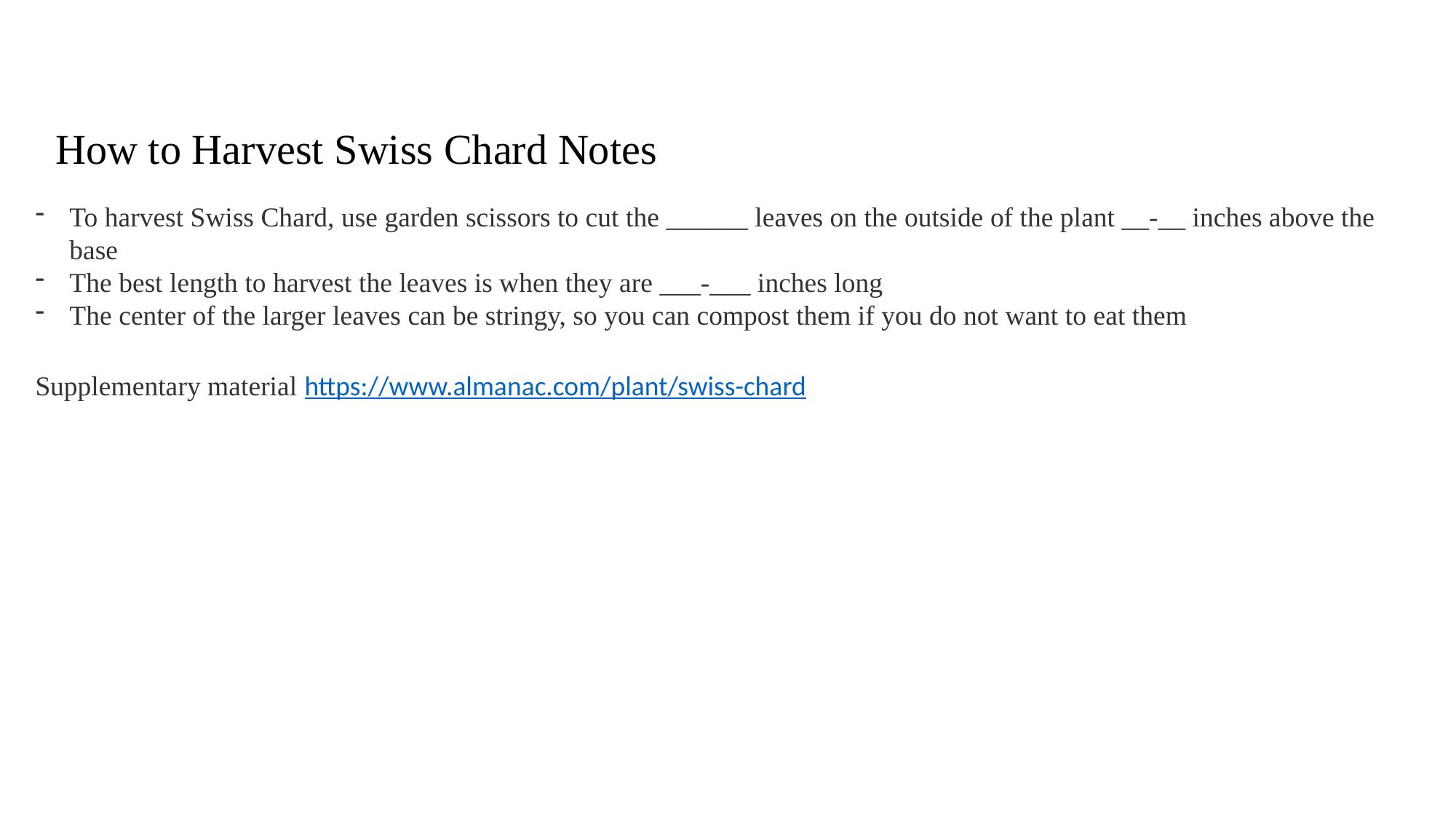

How to Harvest Swiss Chard Notes
To harvest Swiss Chard, use garden scissors to cut the ______ leaves on the outside of the plant __-__ inches above the base
The best length to harvest the leaves is when they are ___-___ inches long
The center of the larger leaves can be stringy, so you can compost them if you do not want to eat them

Supplementary material https://www.almanac.com/plant/swiss-chard